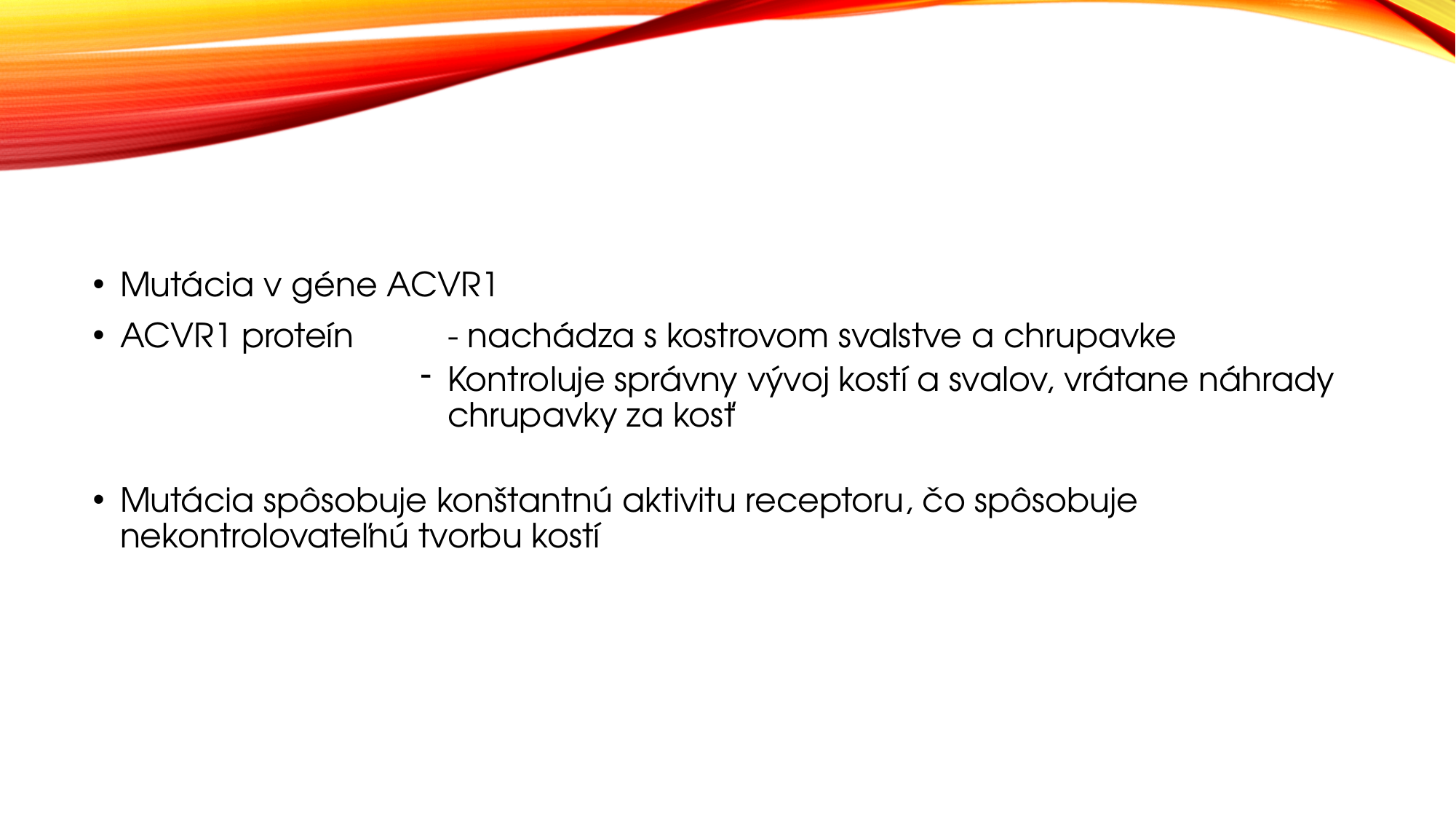

#
Mutácia v géne ACVR1
ACVR1 proteín 	- nachádza s kostrovom svalstve a chrupavke
Kontroluje správny vývoj kostí a svalov, vrátane náhrady chrupavky za kosť

Mutácia spôsobuje konštantnú aktivitu receptoru, čo spôsobuje nekontrolovateľnú tvorbu kostí